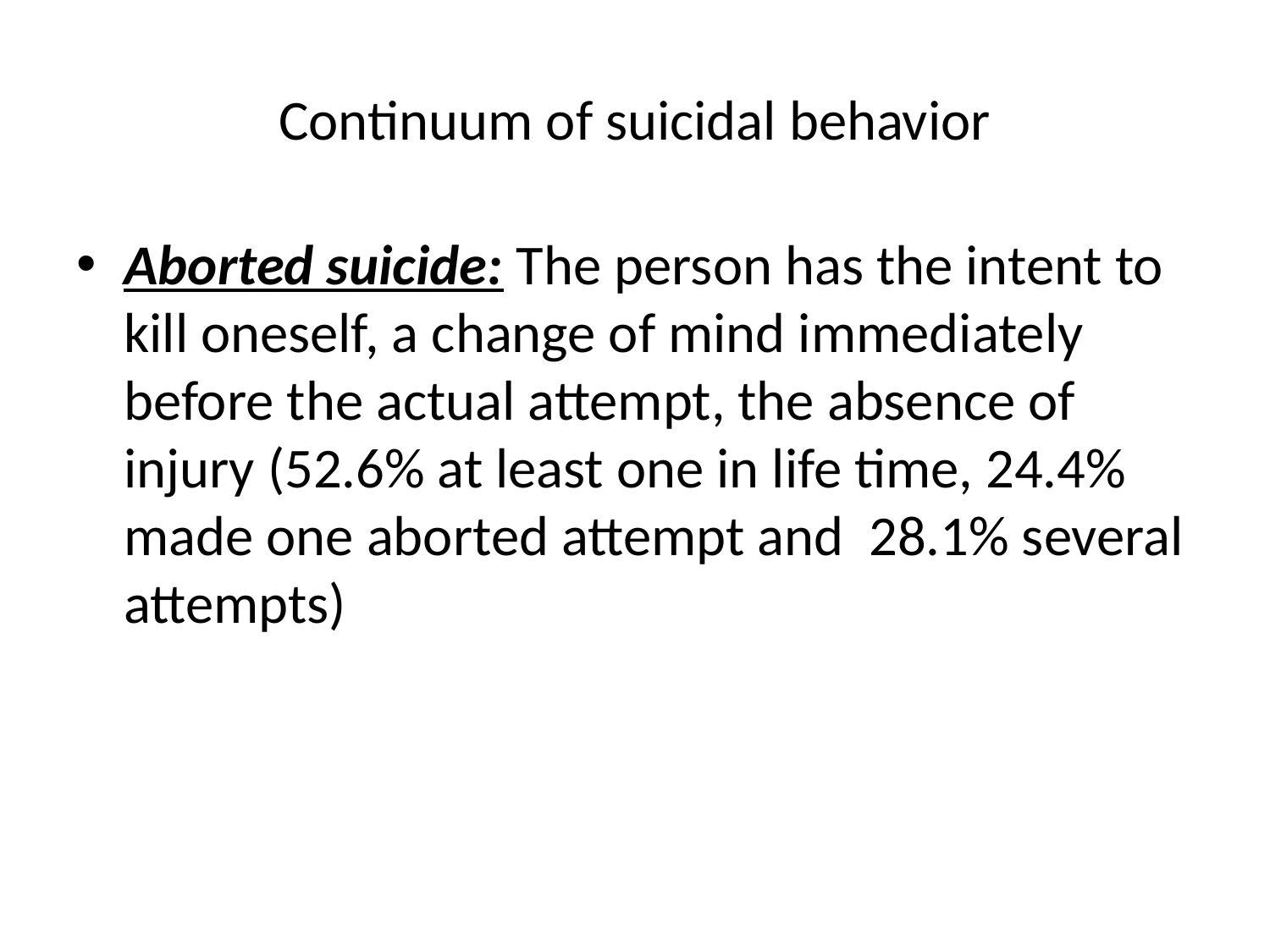

# Continuum of suicidal behavior
Aborted suicide: The person has the intent to kill oneself, a change of mind immediately before the actual attempt, the absence of injury (52.6% at least one in life time, 24.4% made one aborted attempt and  28.1% several attempts)